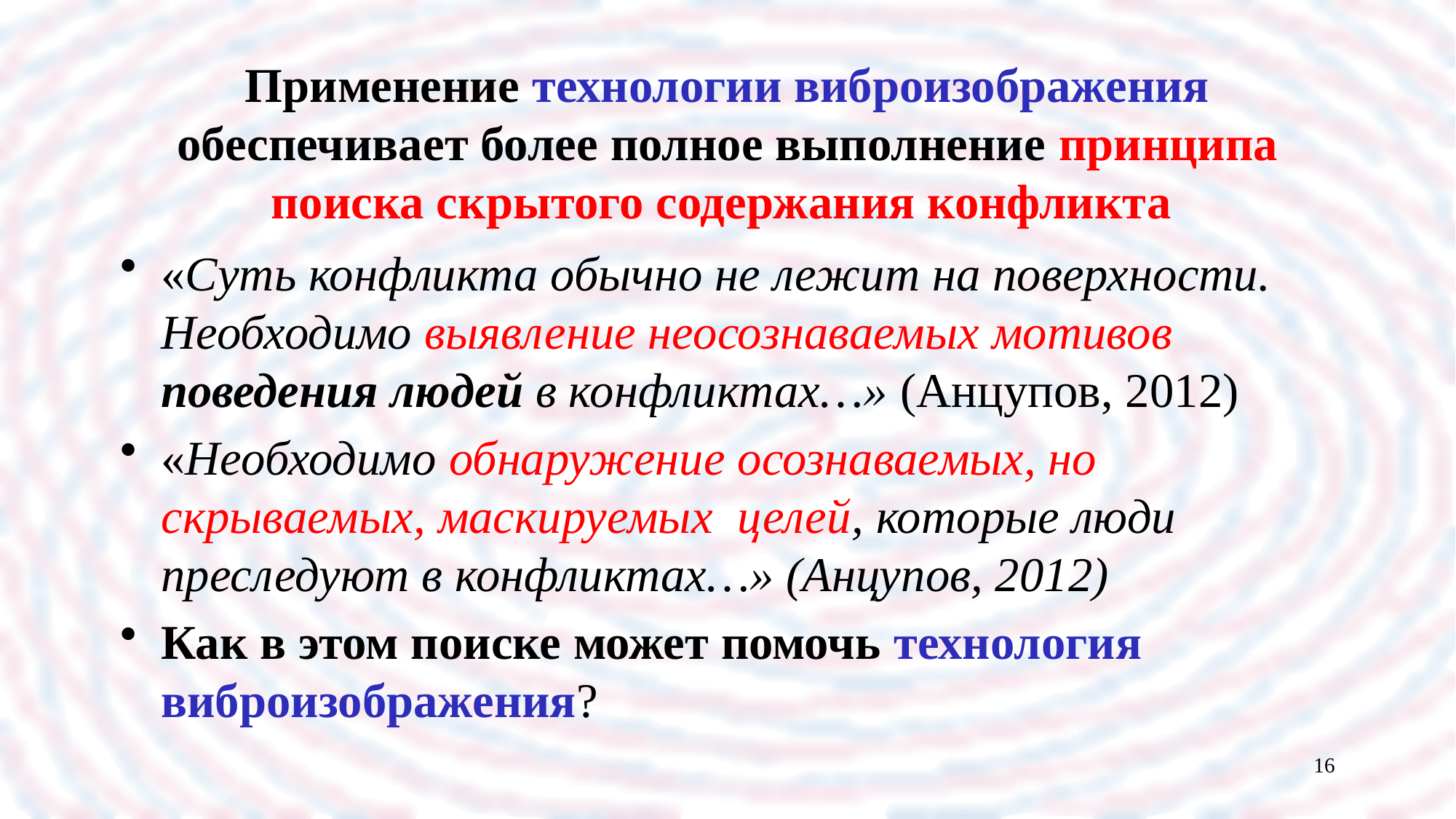

# Применение технологии виброизображения обеспечивает более полное выполнение принципа поиска скрытого содержания конфликта
«Суть конфликта обычно не лежит на поверхности. Необходимо выявление неосознаваемых мотивов поведения людей в конфликтах…» (Анцупов, 2012)
«Необходимо обнаружение осознаваемых, но скрываемых, маскируемых  целей, которые люди преследуют в конфликтах…» (Анцупов, 2012)
Как в этом поиске может помочь технология виброизображения?

16